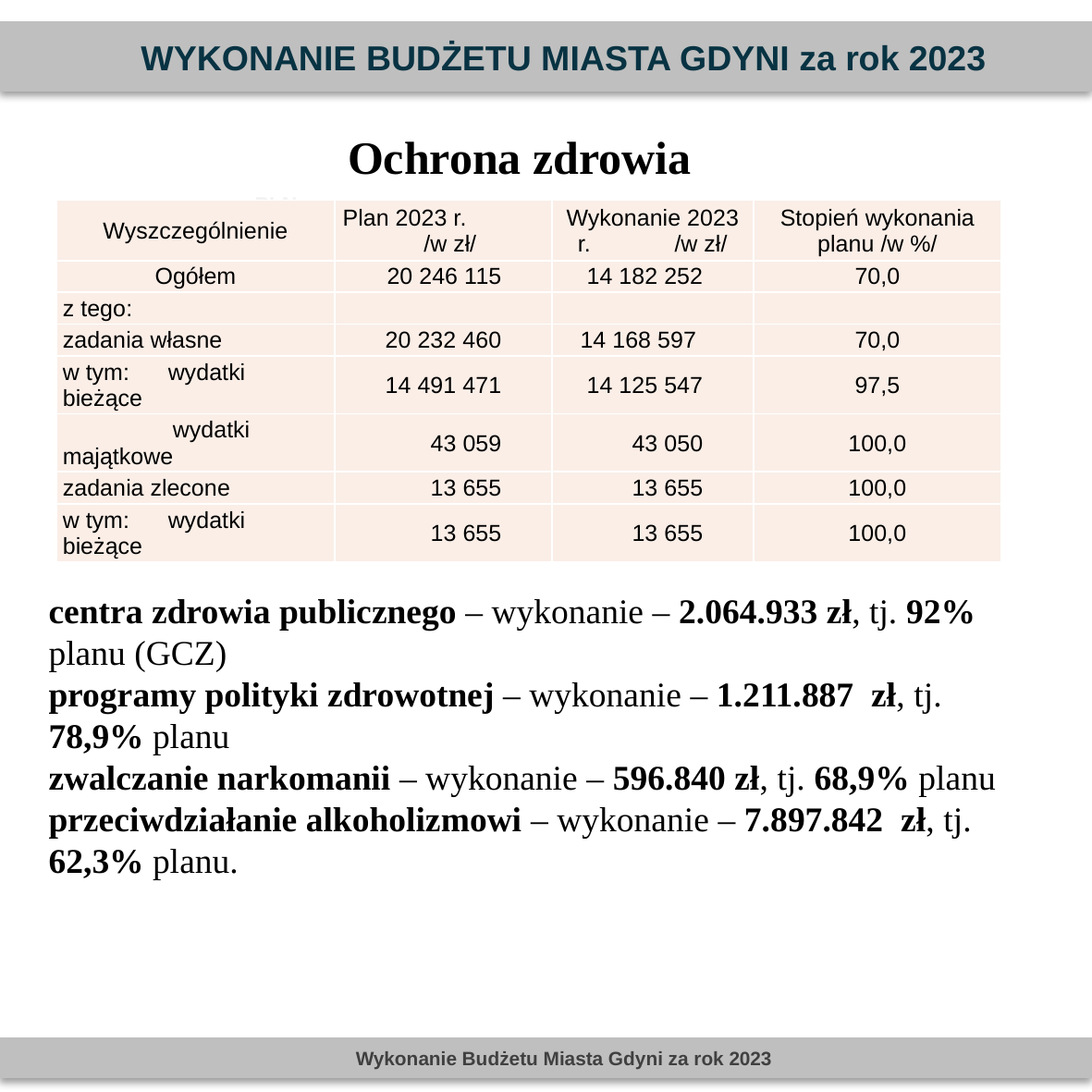

WYKONANIE BUDŻETU MIASTA GDYNI za rok 2023
Ochrona zdrowia
PLN
| Wyszczególnienie | Plan 2023 r. /w zł/ | Wykonanie 2023 r. /w zł/ | Stopień wykonania planu /w %/ |
| --- | --- | --- | --- |
| Ogółem | 20 246 115 | 14 182 252 | 70,0 |
| z tego: |  |  |  |
| zadania własne | 20 232 460 | 14 168 597 | 70,0 |
| w tym: wydatki bieżące | 14 491 471 | 14 125 547 | 97,5 |
| wydatki majątkowe | 43 059 | 43 050 | 100,0 |
| zadania zlecone | 13 655 | 13 655 | 100,0 |
| w tym: wydatki bieżące | 13 655 | 13 655 | 100,0 |
centra zdrowia publicznego – wykonanie – 2.064.933 zł, tj. 92% planu (GCZ)
programy polityki zdrowotnej – wykonanie – 1.211.887  zł, tj. 78,9% planu
zwalczanie narkomanii – wykonanie – 596.840 zł, tj. 68,9% planu
przeciwdziałanie alkoholizmowi – wykonanie – 7.897.842  zł, tj. 62,3% planu.

Wykonanie Budżetu Miasta Gdyni za rok 2023